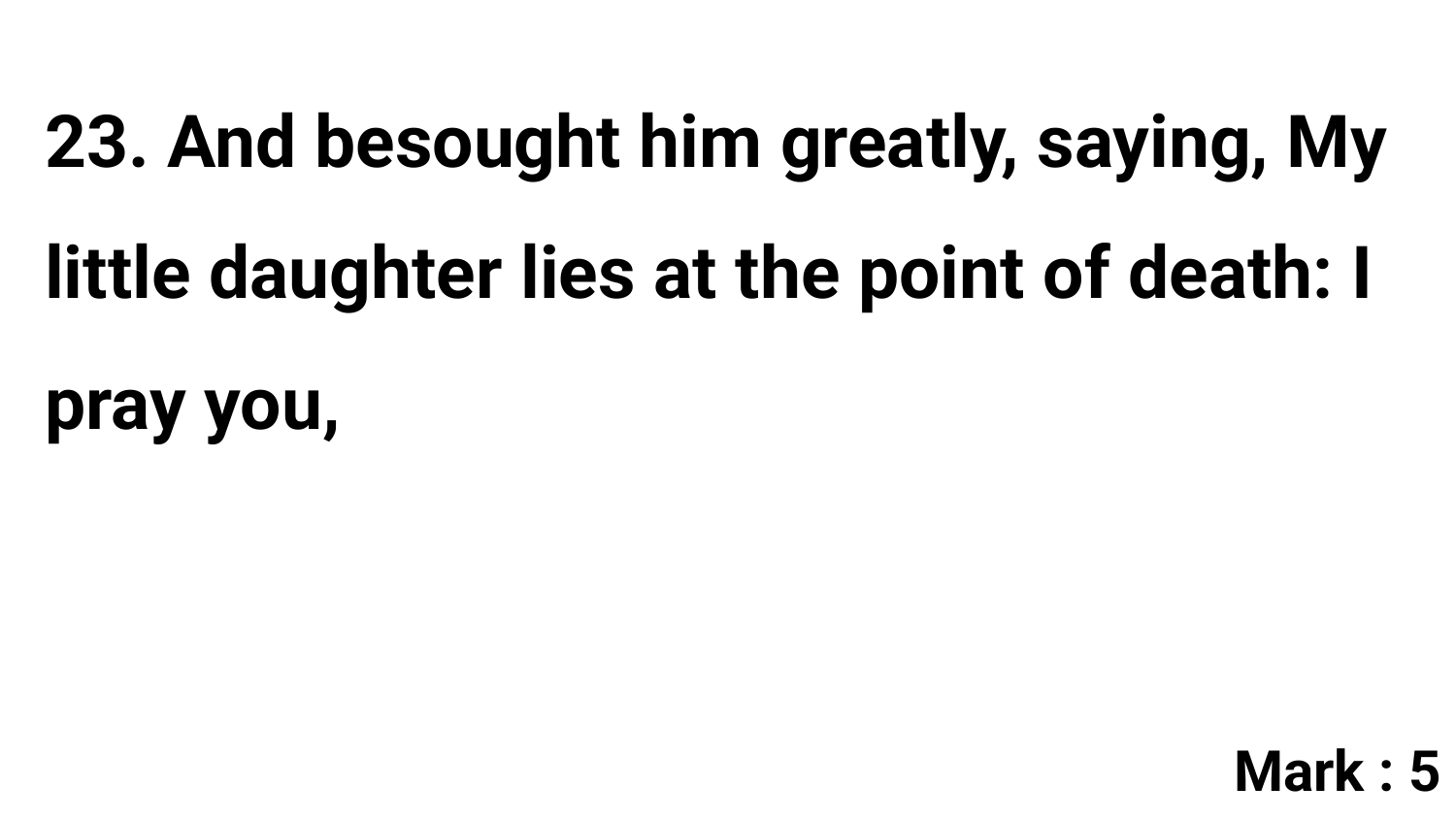

23. And besought him greatly, saying, My little daughter lies at the point of death: I pray you,
Mark : 5